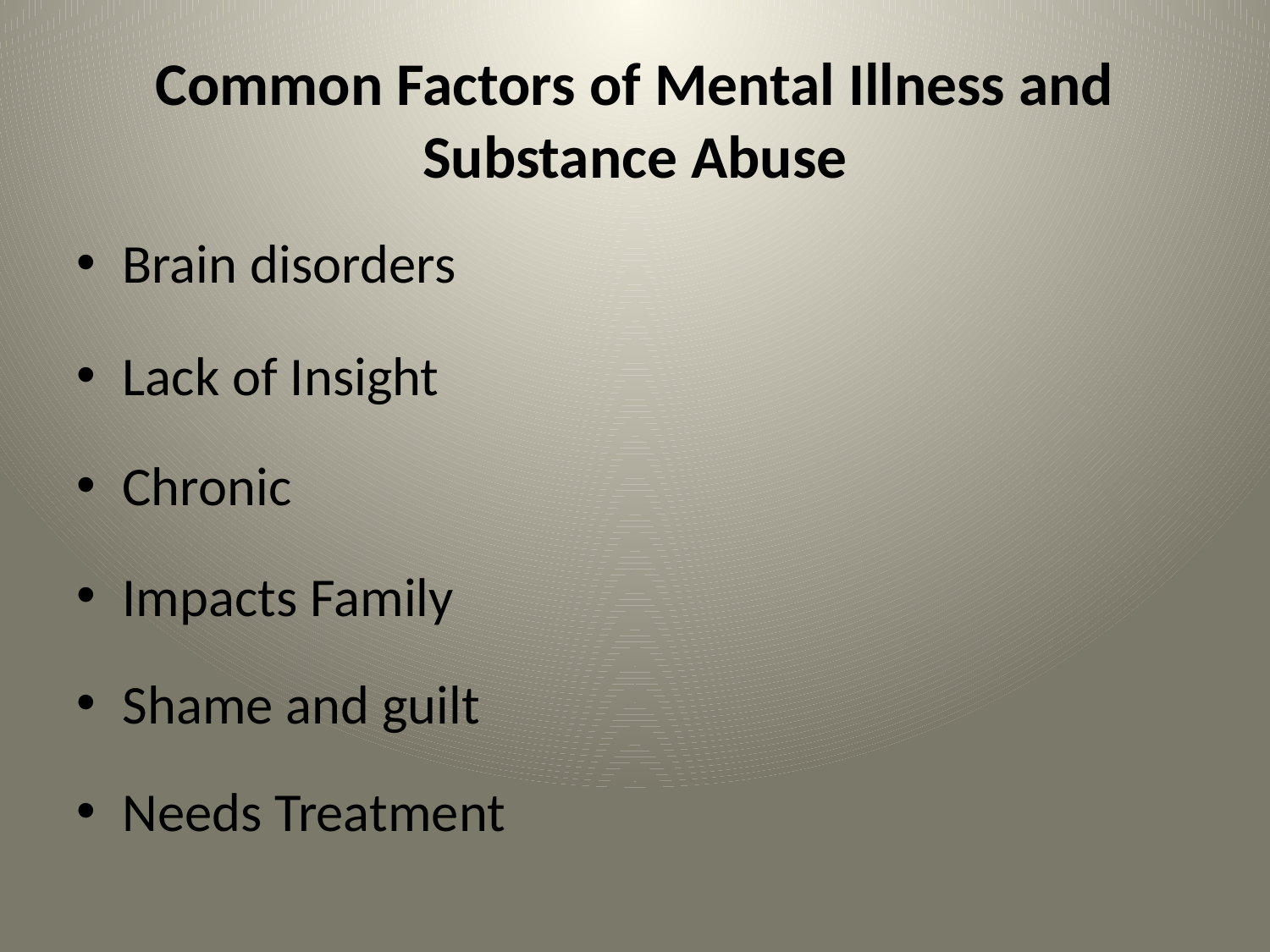

# Common Factors of Mental Illness and Substance Abuse
Brain disorders

Lack of Insight

Chronic

Impacts Family

Shame and guilt

Needs Treatment